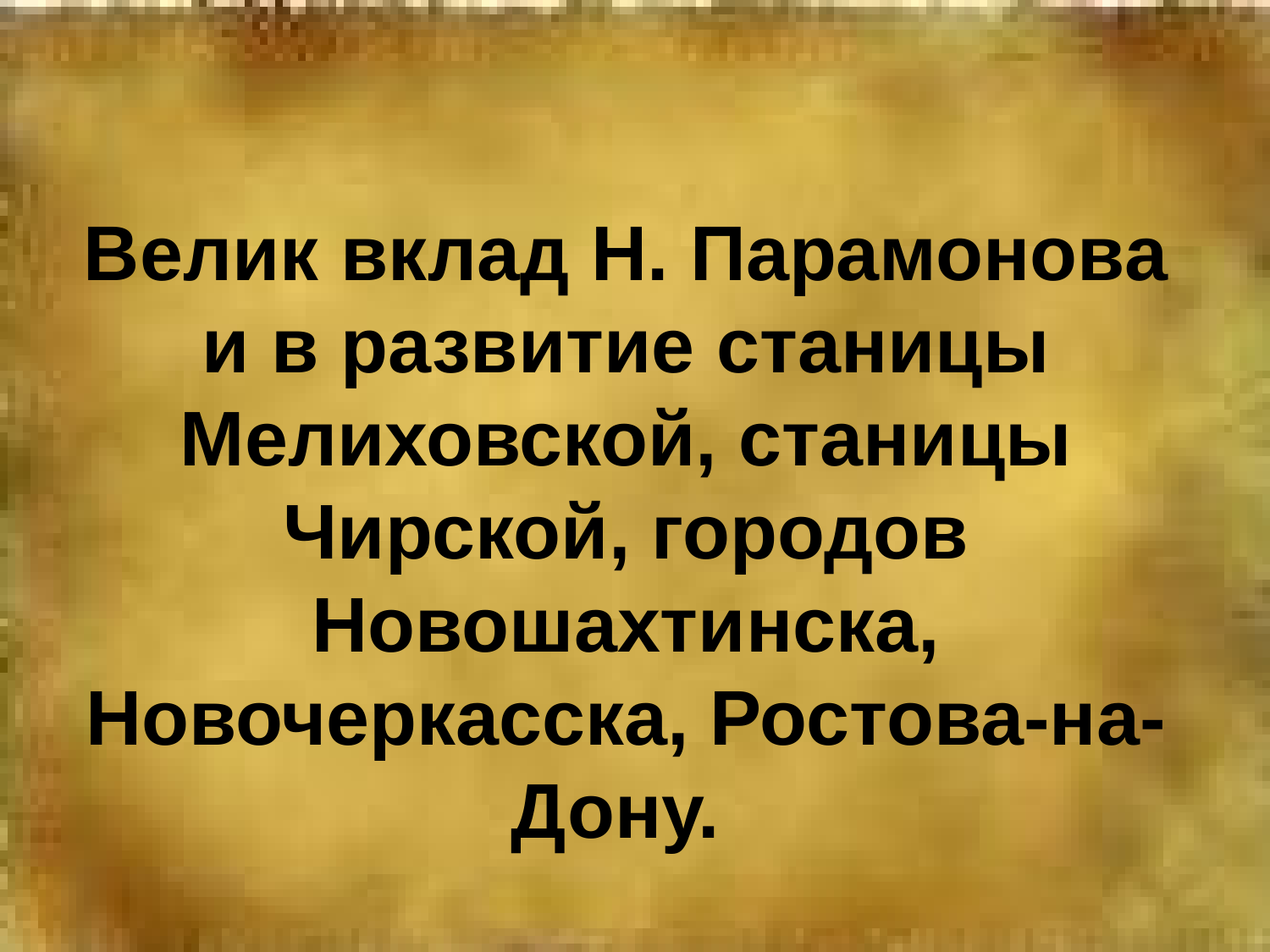

Велик вклад Н. Парамонова и в развитие станицы Мелиховской, станицы Чирской, городов Новошахтинска, Новочеркасска, Ростова-на-Дону.